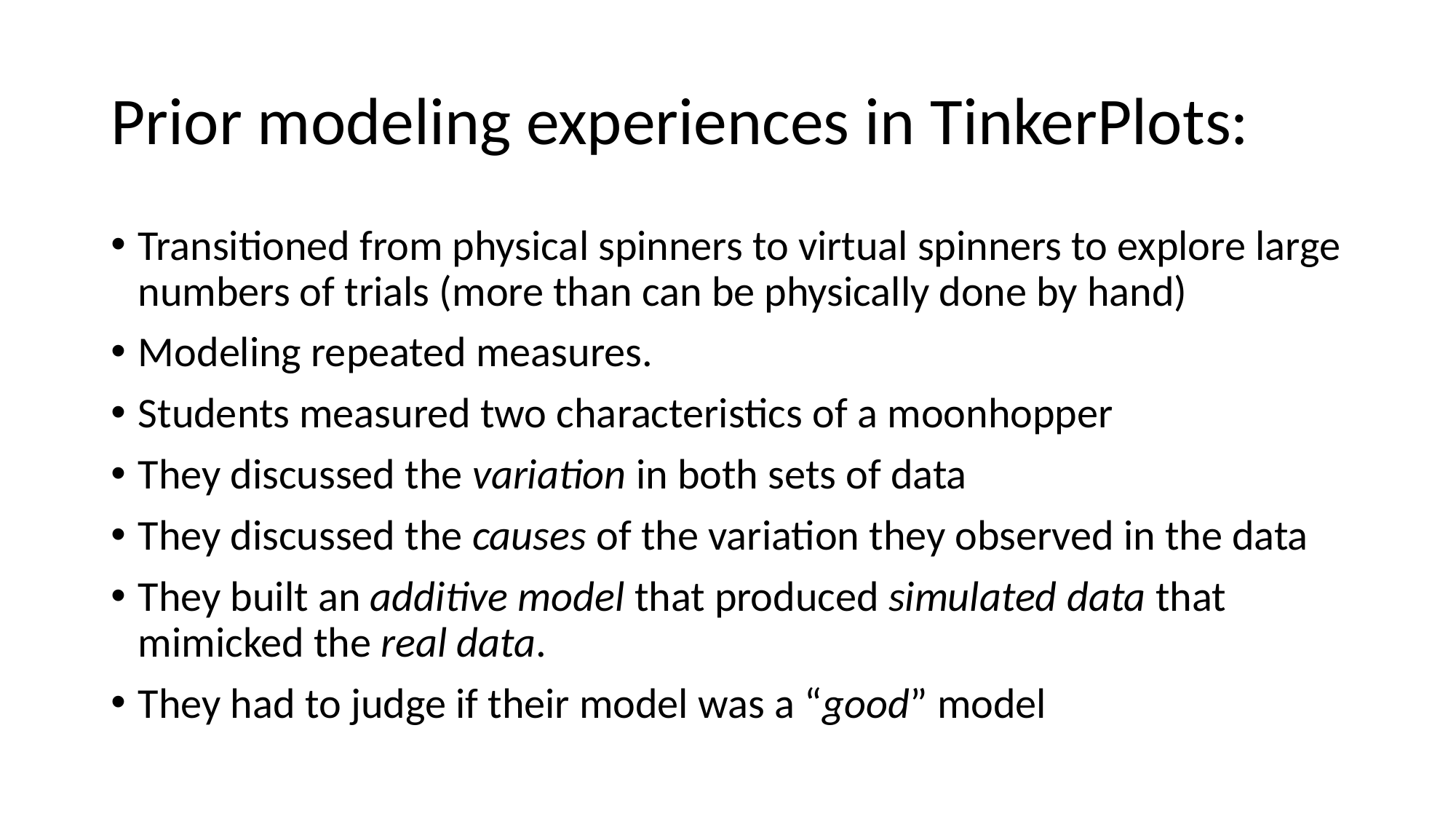

# Prior modeling experiences in TinkerPlots:
Transitioned from physical spinners to virtual spinners to explore large numbers of trials (more than can be physically done by hand)
Modeling repeated measures.
Students measured two characteristics of a moonhopper
They discussed the variation in both sets of data
They discussed the causes of the variation they observed in the data
They built an additive model that produced simulated data that mimicked the real data.
They had to judge if their model was a “good” model